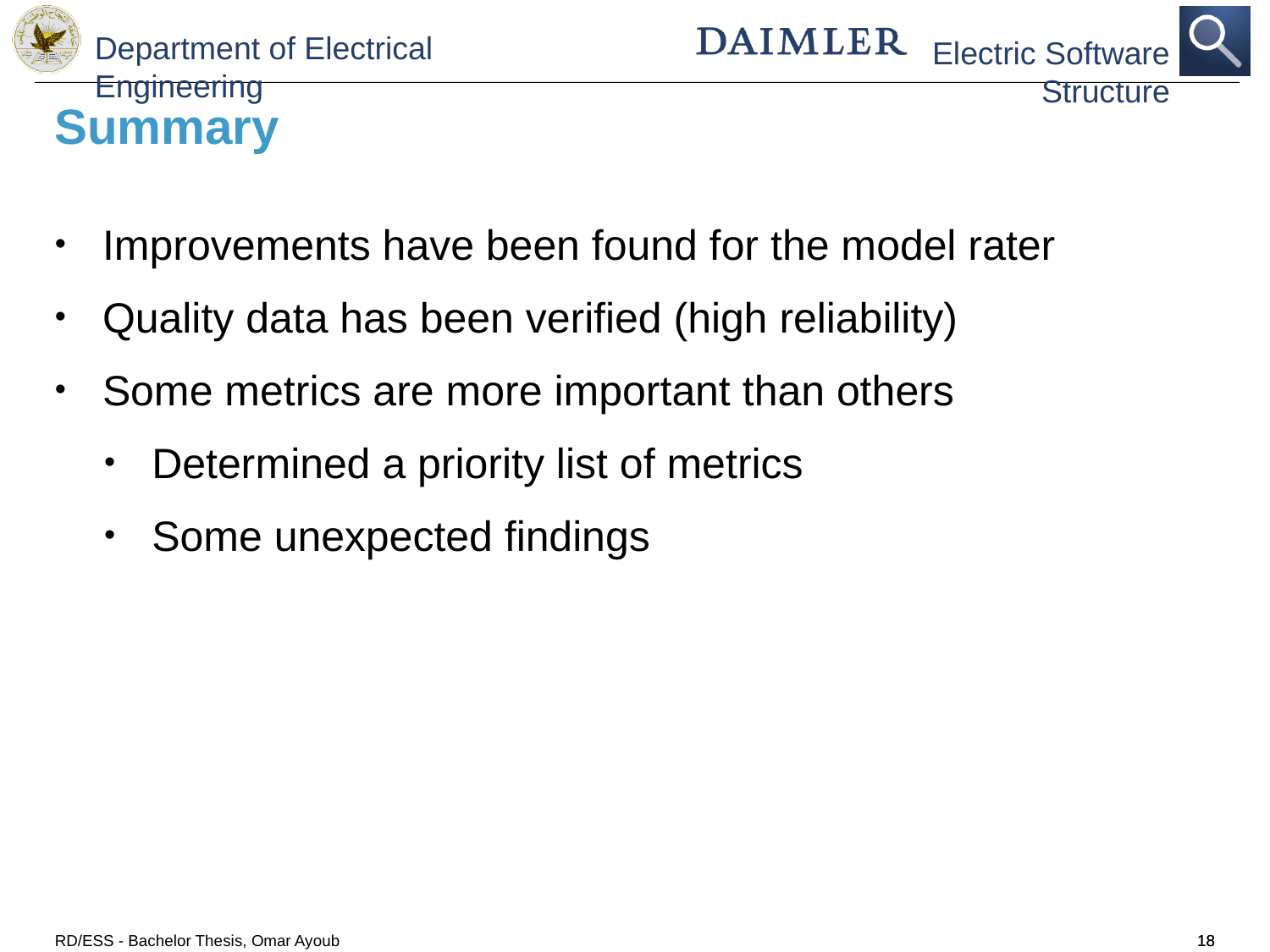

Improvements have been found for the model rater
Quality data has been verified (high reliability)
Some metrics are more important than others
Determined a priority list of metrics
Some unexpected findings

Summary
RD/ESS - Bachelor Thesis, Omar Ayoub
18
18